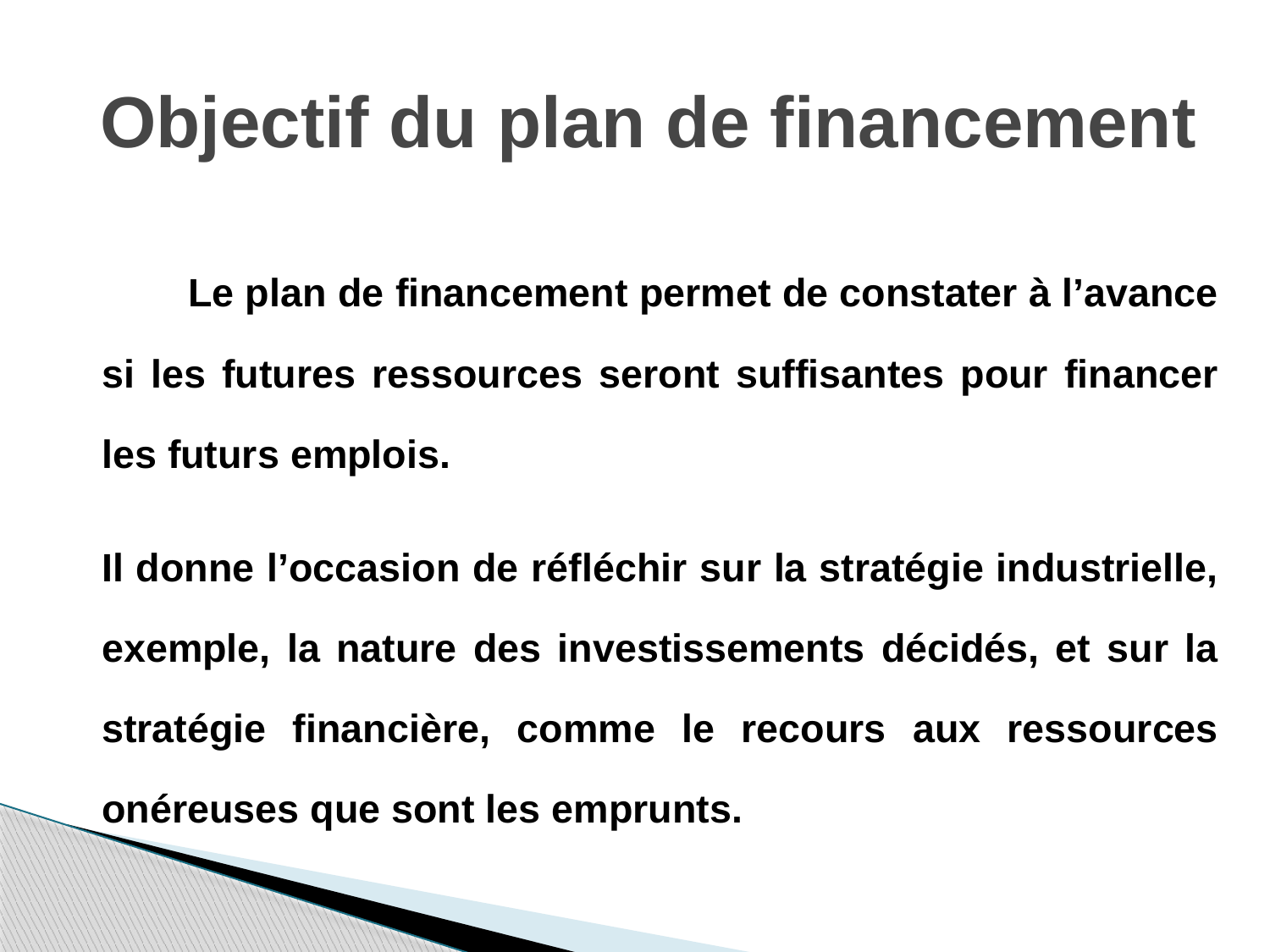

# Objectif du plan de financement
	Le plan de financement permet de constater à l’avance si les futures ressources seront suffisantes pour financer les futurs emplois.

Il donne l’occasion de réfléchir sur la stratégie industrielle, exemple, la nature des investissements décidés, et sur la stratégie financière, comme le recours aux ressources onéreuses que sont les emprunts.